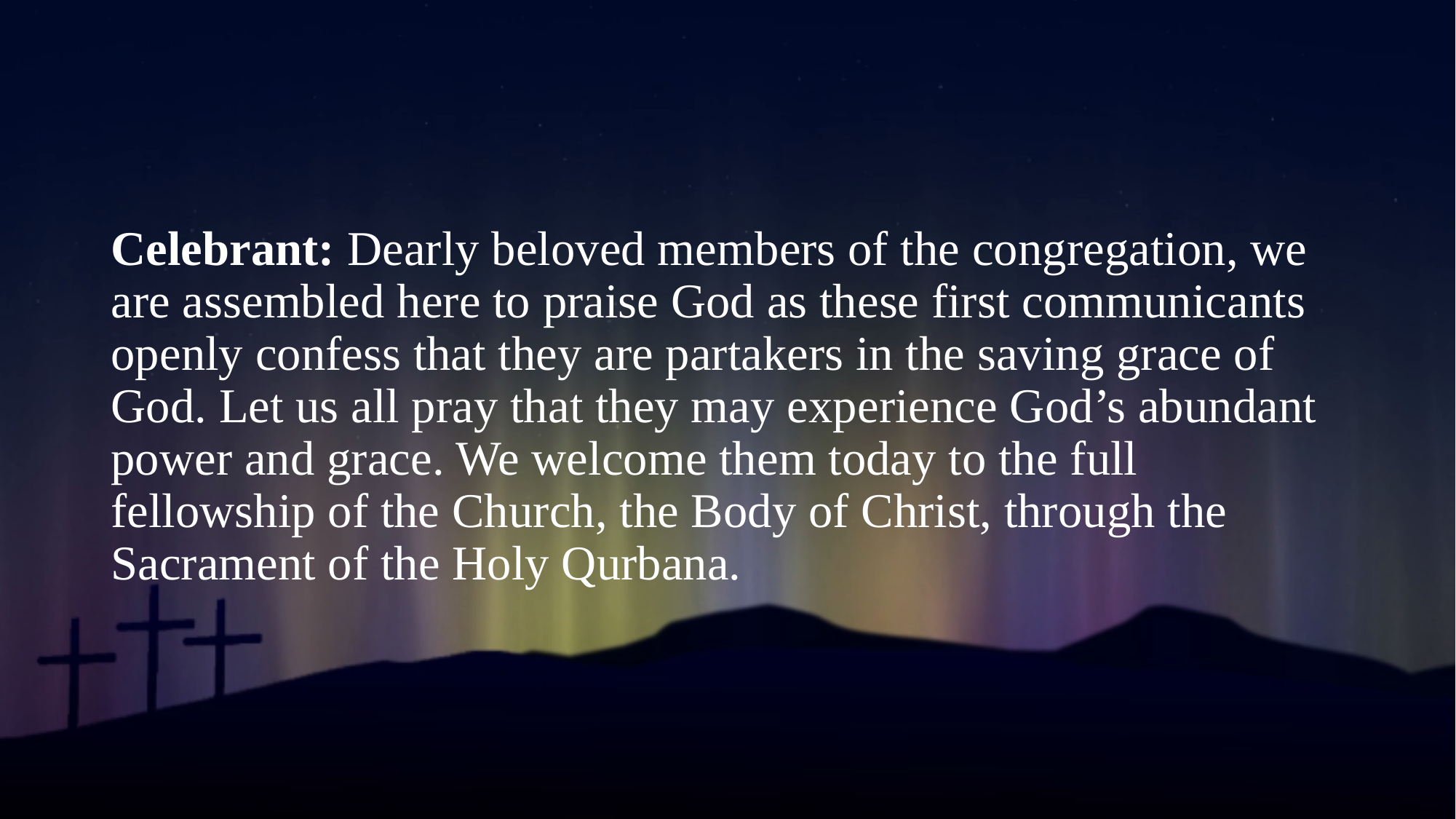

Celebrant: Dearly beloved members of the congregation, we are assembled here to praise God as these first communicants openly confess that they are partakers in the saving grace of God. Let us all pray that they may experience God’s abundant power and grace. We welcome them today to the full fellowship of the Church, the Body of Christ, through the Sacrament of the Holy Qurbana.